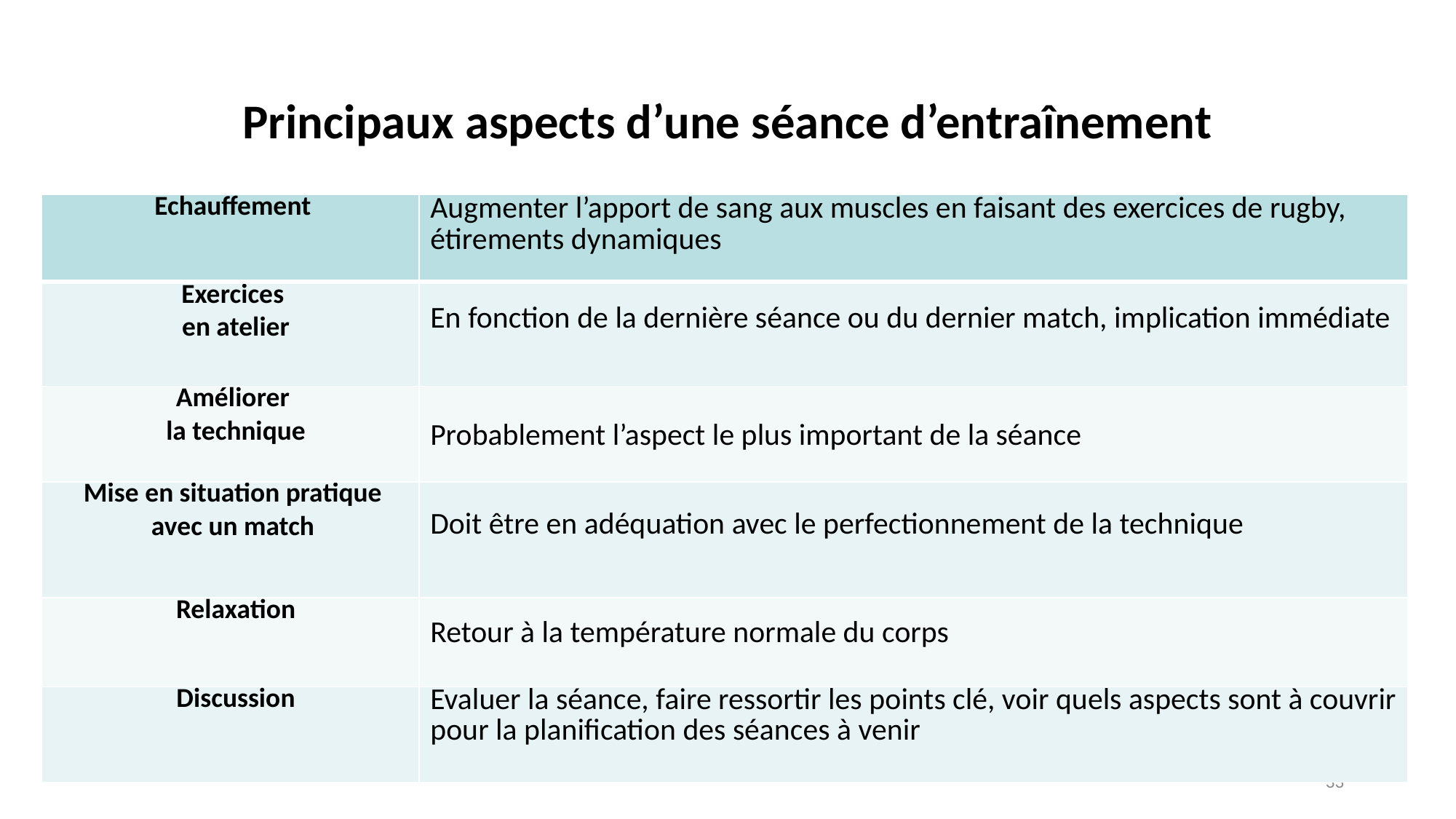

Principaux aspects d’une séance d’entraînement
| Echauffement | Augmenter l’apport de sang aux muscles en faisant des exercices de rugby, étirements dynamiques |
| --- | --- |
| Exercices en atelier | En fonction de la dernière séance ou du dernier match, implication immédiate |
| Améliorer la technique | Probablement l’aspect le plus important de la séance |
| Mise en situation pratique avec un match | Doit être en adéquation avec le perfectionnement de la technique |
| Relaxation | Retour à la température normale du corps |
| Discussion | Evaluer la séance, faire ressortir les points clé, voir quels aspects sont à couvrir pour la planification des séances à venir |
33